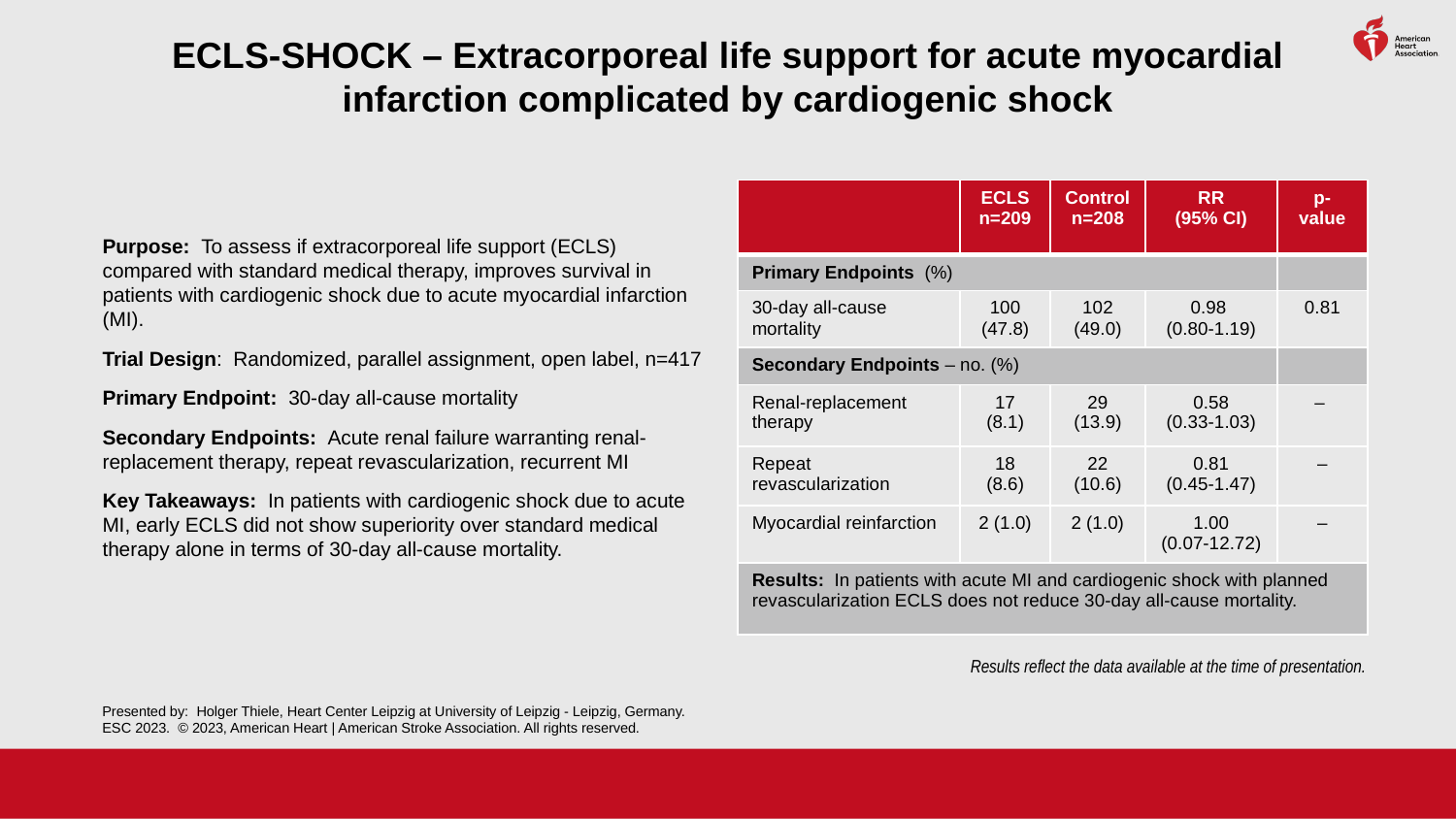

# ECLS-SHOCK – Extracorporeal life support for acute myocardial infarction complicated by cardiogenic shock
|  | ECLS n=209 | Control n=208 | RR (95% CI) | p-value |
| --- | --- | --- | --- | --- |
| Primary Endpoints (%) |  |  |  |  |
| 30-day all-cause mortality | 100 (47.8) | 102 (49.0) | 0.98 (0.80-1.19) | 0.81 |
| Secondary Endpoints – no. (%) |  |  |  |  |
| Renal-replacement therapy | 17 (8.1) | 29 (13.9) | 0.58 (0.33-1.03) | – |
| Repeat revascularization | 18 (8.6) | 22 (10.6) | 0.81 (0.45-1.47) | – |
| Myocardial reinfarction | 2 (1.0) | 2 (1.0) | 1.00 (0.07-12.72) | – |
| Results: In patients with acute MI and cardiogenic shock with planned revascularization ECLS does not reduce 30-day all-cause mortality. |  |  |  |  |
Purpose:  To assess if extracorporeal life support (ECLS) compared with standard medical therapy, improves survival in patients with cardiogenic shock due to acute myocardial infarction (MI).
Trial Design:  Randomized, parallel assignment, open label, n=417
Primary Endpoint:  30-day all-cause mortality
Secondary Endpoints:  Acute renal failure warranting renal-replacement therapy, repeat revascularization, recurrent MI
Key Takeaways:  In patients with cardiogenic shock due to acute MI, early ECLS did not show superiority over standard medical therapy alone in terms of 30-day all-cause mortality.
Results reflect the data available at the time of presentation.
Presented by:  Holger Thiele, Heart Center Leipzig at University of Leipzig - Leipzig, Germany. ESC 2023.  © 2023, American Heart | American Stroke Association. All rights reserved.